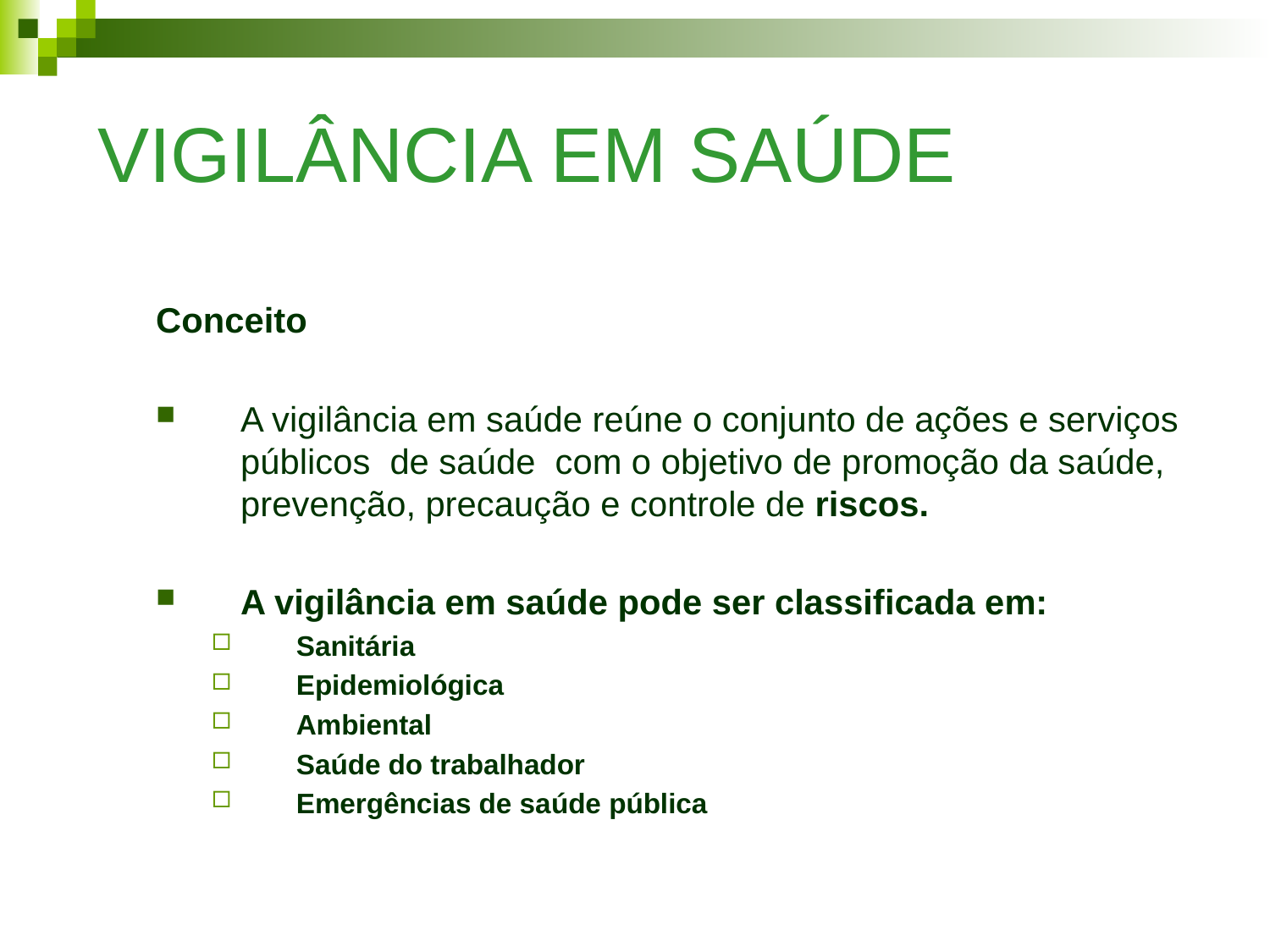

# VIGILÂNCIA EM SAÚDE
Conceito

A vigilância em saúde reúne o conjunto de ações e serviços públicos  de saúde  com o objetivo de promoção da saúde, prevenção, precaução e controle de riscos.

A vigilância em saúde pode ser classificada em:
Sanitária
Epidemiológica
Ambiental
Saúde do trabalhador
Emergências de saúde pública